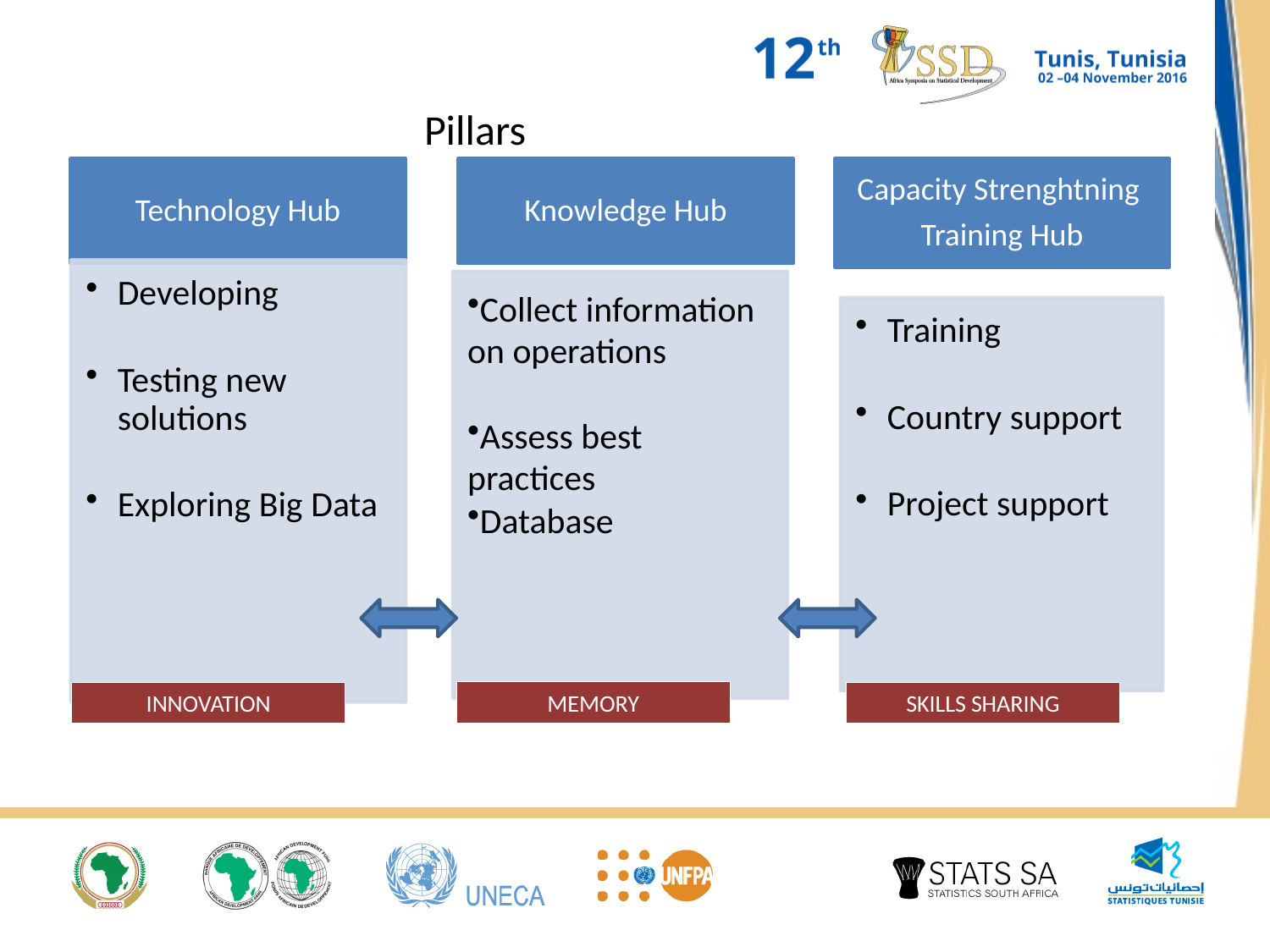

Pillars
Technology Hub
Developing

Testing new solutions

Exploring Big Data

Knowledge Hub
Collect information on operations

Assess best practices
Database

Capacity Strenghtning
Training Hub
Training

Country support

Project support

MEMORY
INNOVATION
SKILLS SHARING